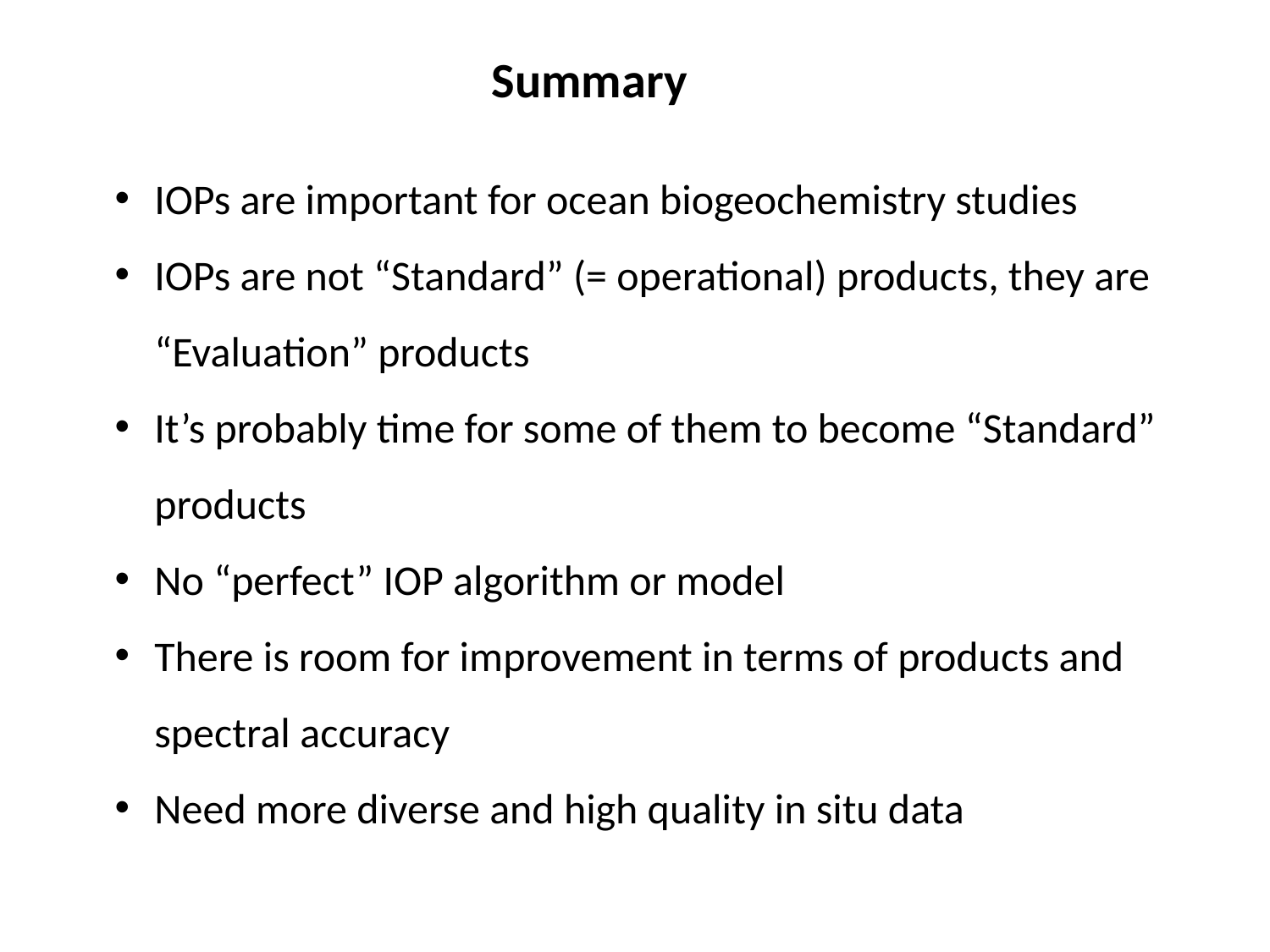

Summary
IOPs are important for ocean biogeochemistry studies
IOPs are not “Standard” (= operational) products, they are “Evaluation” products
It’s probably time for some of them to become “Standard” products
No “perfect” IOP algorithm or model
There is room for improvement in terms of products and spectral accuracy
Need more diverse and high quality in situ data